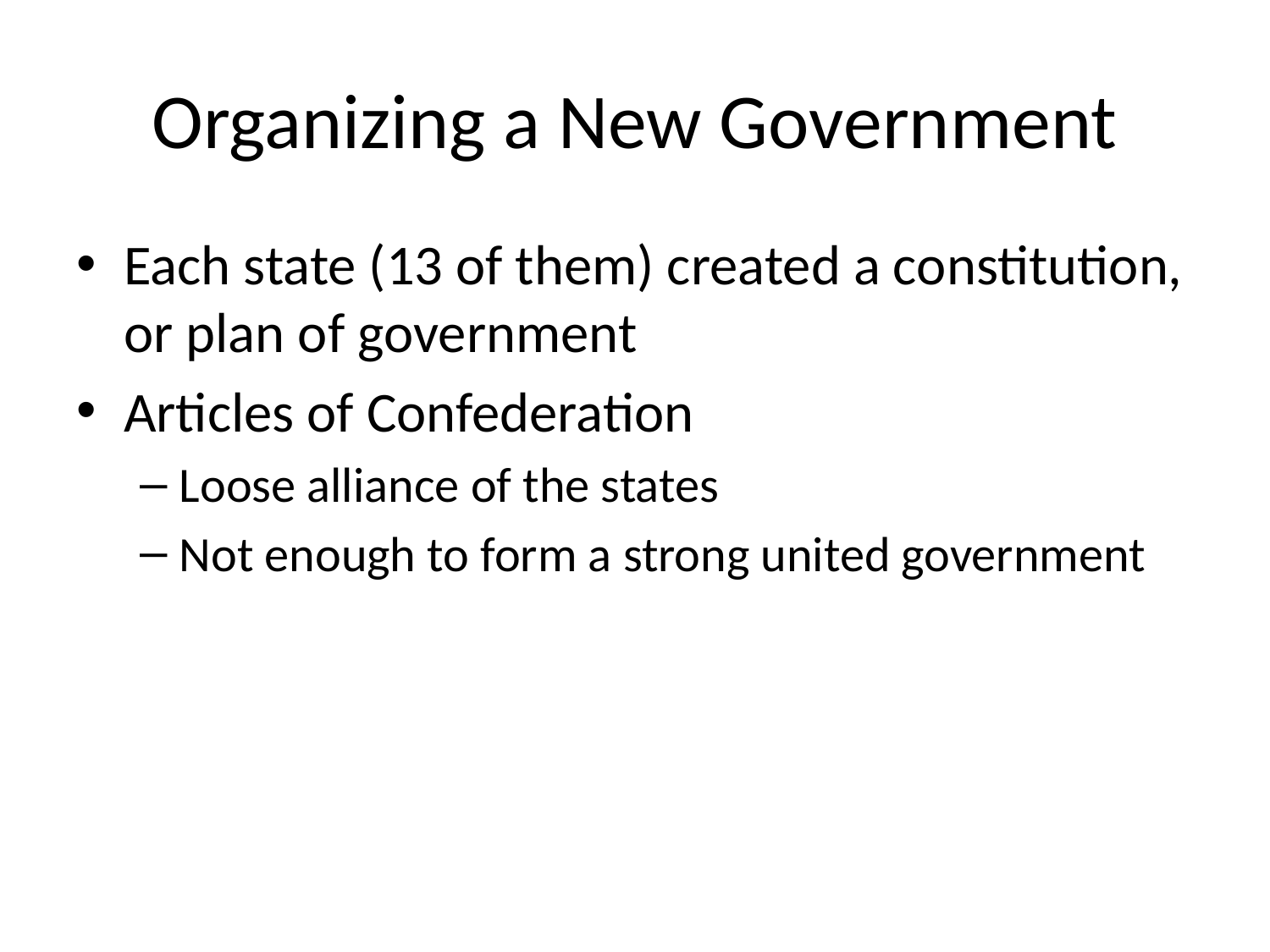

# Organizing a New Government
Each state (13 of them) created a constitution, or plan of government
Articles of Confederation
Loose alliance of the states
Not enough to form a strong united government